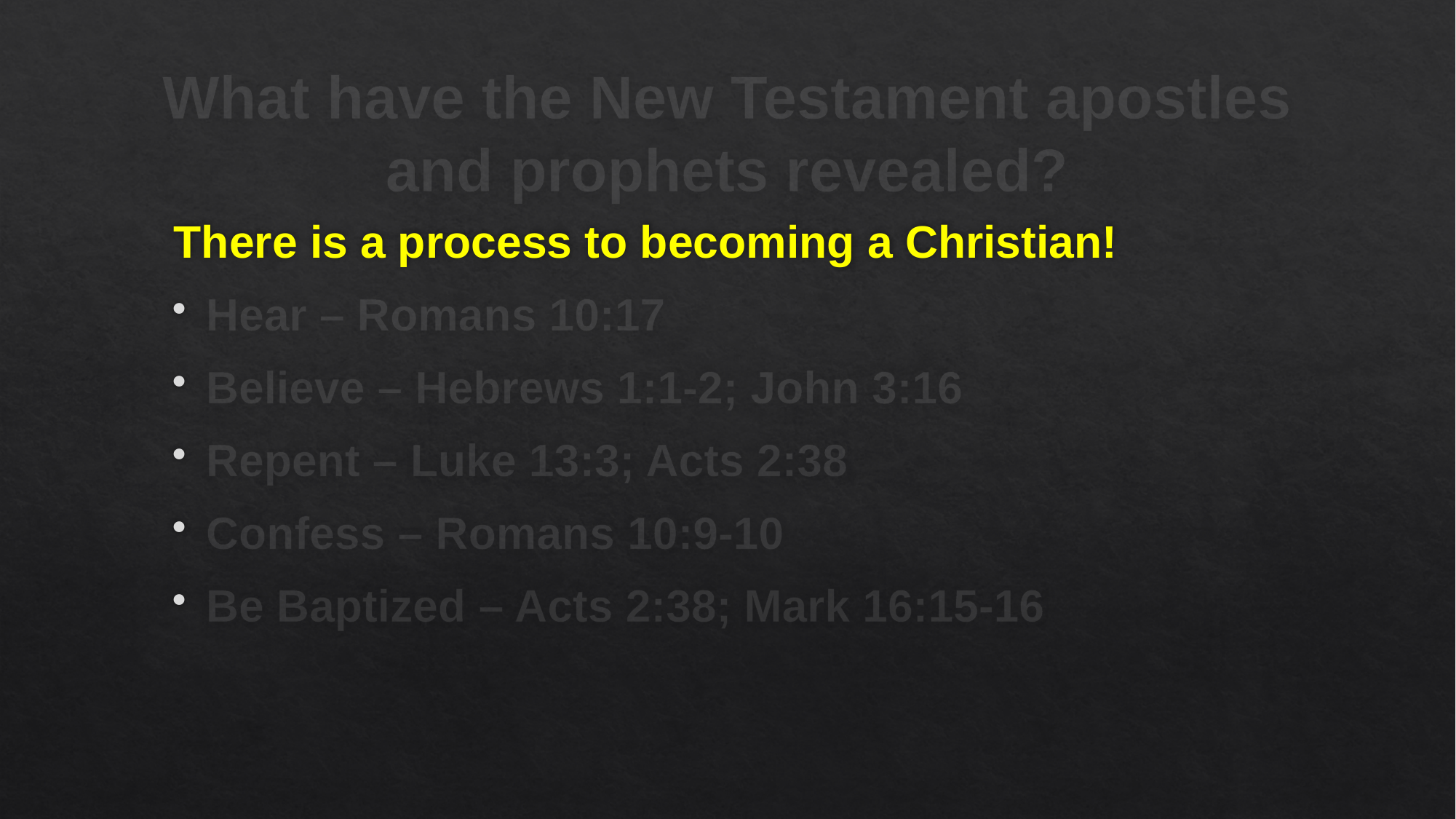

# What have the New Testament apostles and prophets revealed?
There is a process to becoming a Christian!
Hear – Romans 10:17
Believe – Hebrews 1:1-2; John 3:16
Repent – Luke 13:3; Acts 2:38
Confess – Romans 10:9-10
Be Baptized – Acts 2:38; Mark 16:15-16